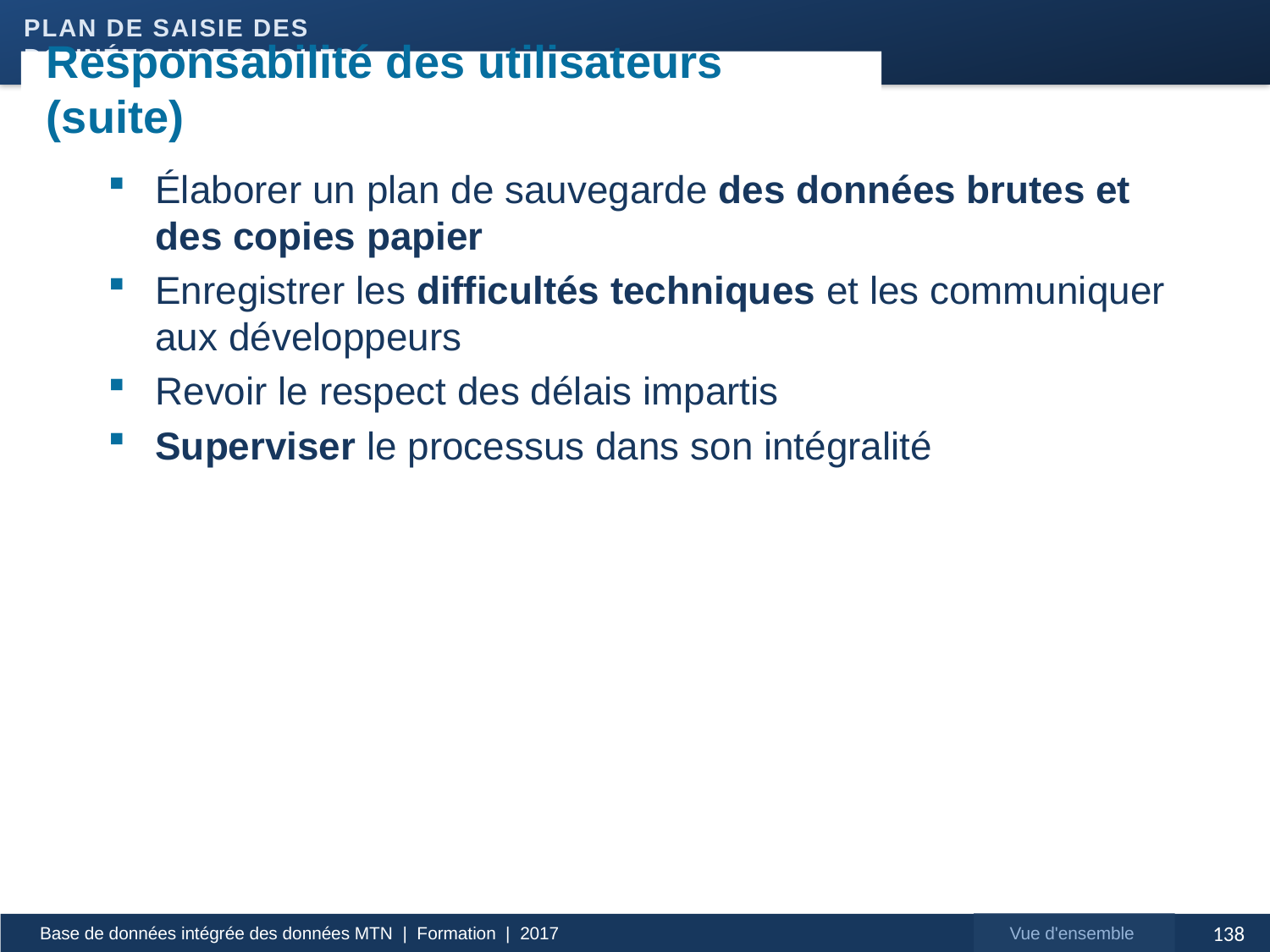

Plan de saisie des données historiques
# Responsabilité des utilisateurs (suite)
Élaborer un plan de sauvegarde des données brutes et des copies papier
Enregistrer les difficultés techniques et les communiquer aux développeurs
Revoir le respect des délais impartis
Superviser le processus dans son intégralité